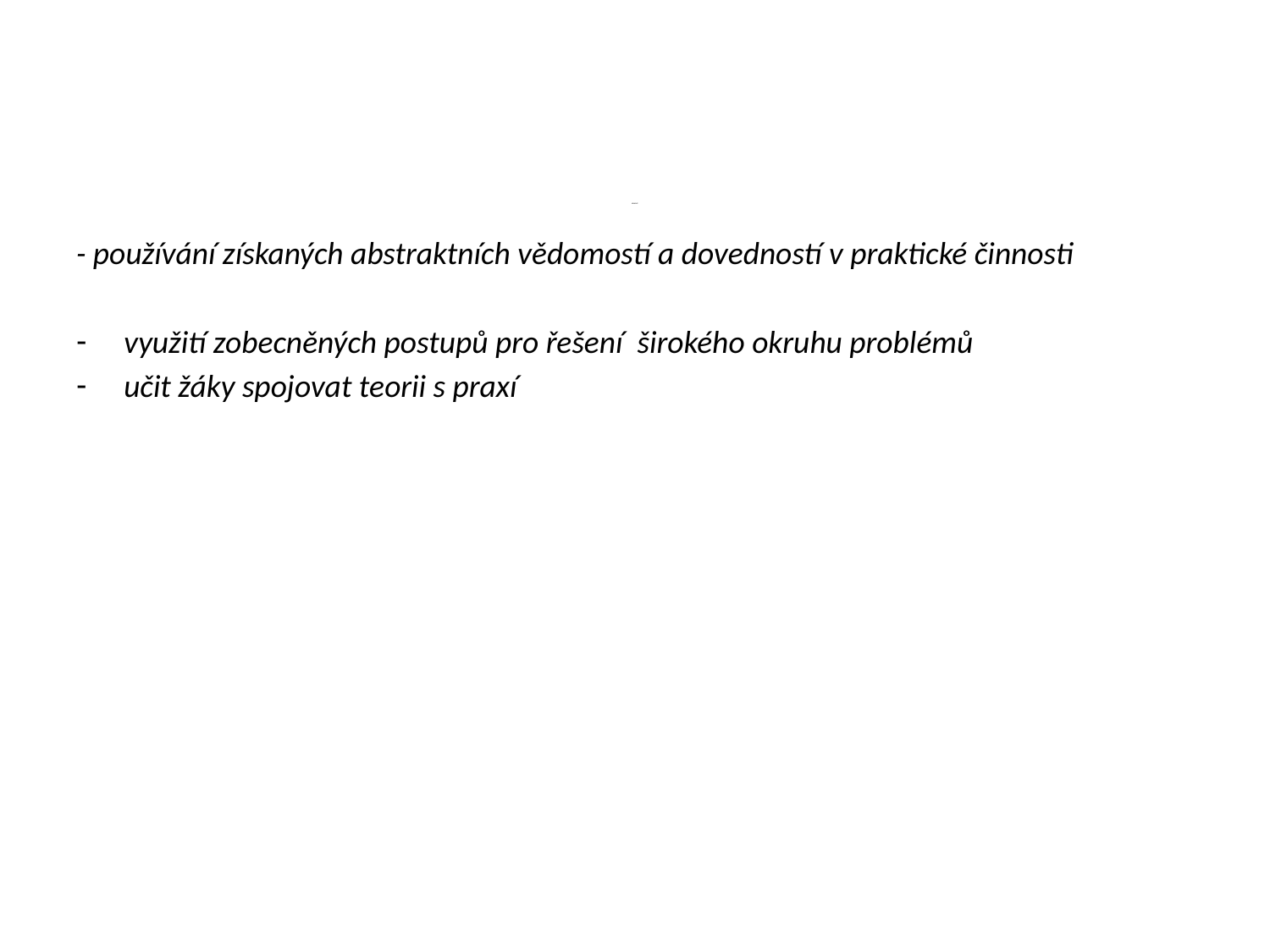

# APLIKACE
- používání získaných abstraktních vědomostí a dovedností v praktické činnosti

využití zobecněných postupů pro řešení  širokého okruhu problémů
učit žáky spojovat teorii s praxí